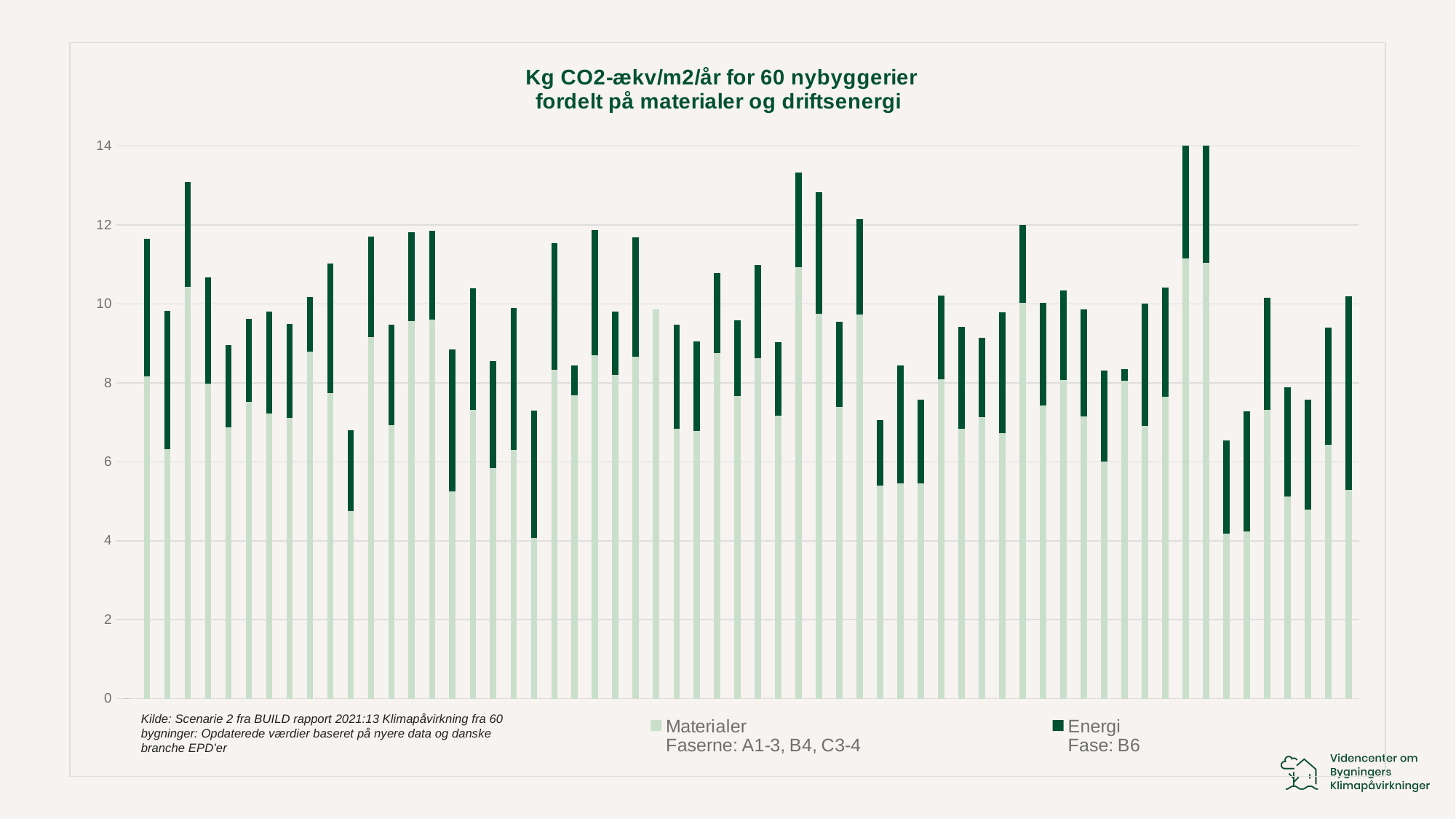

### Chart: Kg CO2-ækv/m2/år for 60 nybyggerier
fordelt på materialer og driftsenergi

| Category | Materialer
Faserne: A1-3, B4, C3-4 | Energi
Fase: B6 |
|---|---|---|
|  | 0.0 | 0.0 |
| A05 | 8.156280661028426 | 3.4969438799999986 |
| A06 | 6.319966783480059 | 3.4969438799999986 |
| A07 | 10.426955660866097 | 2.6665661600000004 |
| A08 | 7.984950290737913 | 2.69478412 |
| E01 | 6.865061299250971 | 2.0938079999999974 |
| E02 | 7.524981044542635 | 2.09292328 |
| E03 | 7.222287462437293 | 2.5800279999999995 |
| E04 | 7.112229408484816 | 2.3754799999999996 |
| E05 | 8.789006543689647 | 1.39038904 |
| E06 | 7.747383683218755 | 3.273680400000006 |
| E07 | 4.7485606683251005 | 2.0473559999999953 |
| E08 | 9.152737356101326 | 2.5512278400000032 |
| E09 | 6.933884049314663 | 2.54523704 |
| E10 | 9.558016991919676 | 2.2522936000000002 |
| E11 | 9.600075219102237 | 2.2522936000000002 |
| Enf01 | 5.24532910983711 | 3.59746648 |
| Enf02 | 7.309580491626411 | 3.08645736 |
| Enf03 | 5.8429059478564405 | 2.70891632 |
| Enf04 | 6.297458784967277 | 3.6080308000000003 |
| Enf05 | 4.074478993225115 | 3.21302776 |
| Enf06 | 8.327612459364296 | 3.21302776 |
| Enf07 | 7.686693914072752 | 0.744494399999999 |
| Enf08 | 8.69138277868961 | 3.1709180000000003 |
| Enf09 | 8.201553835479451 | 1.6098871999999997 |
| Enf10 | 8.669810623093596 | 3.0253944 |
| Enf11 | 9.85327186624931 | 0.0 |
| K01 | 6.843317914649163 | 2.6341600000000027 |
| K02 | 6.775697953531846 | 2.2719039999999993 |
| K03 | 8.7483078550913 | 2.0374216 |
| K04 | 7.6669370266488475 | 1.9160212799999998 |
| K05 | 8.625567590168938 | 2.3594803200000003 |
| K06 | 7.170594704782981 | 1.8562936000000025 |
| K07 | 10.920551483295338 | 2.40691704 |
| K08 | 9.742992122811724 | 3.0818703600000017 |
| K09 | 7.389438707040679 | 2.159469599999998 |
| K10 | 9.7363861459945 | 2.4158280000000034 |
| K11 | 5.394069974304675 | 1.6693893600000012 |
| K12 | 5.45068111053858 | 2.9834096 |
| K13 | 5.45251901062138 | 2.11724568 |
| K14 | 8.088012015917695 | 2.11662048 |
| K15 | 6.835274757447788 | 2.5857360000000025 |
| K16 | 7.124690386452905 | 2.0107414400000003 |
| K17 | 6.728062873113276 | 3.0649536000000013 |
| K18 | 10.02491220602061 | 1.9812864 |
| K19 | 7.434400645643385 | 2.590849560000003 |
| K20 | 8.066155351721873 | 2.2811232 |
| K21 | 7.157585918922285 | 2.7002639999999984 |
| K22 | 5.99858095212377 | 2.3075964 |
| R01 | 8.053757652044068 | 0.2940972000000005 |
| R02 | 6.903056712982395 | 3.09573672 |
| R03 | 7.644718946415662 | 2.76761844 |
| R04 | 11.148419066219622 | 2.935335 |
| R05 | 11.031494429350284 | 3.3175912 |
| R06 | 4.1705343500657355 | 2.3678159999999995 |
| R07 | 4.226683931227161 | 3.0509200000000005 |
| R08 | 7.317662891400053 | 2.8367696000000002 |
| R09 | 5.125808930292935 | 2.7553967999999998 |
| R10 | 4.7884203593382635 | 2.7807774399999996 |
| R11 | 6.424507114948783 | 2.9770379199999994 |
| R12 | 5.29113070905506 | 4.9086456 |
Kilde: Scenarie 2 fra BUILD rapport 2021:13 Klimapåvirkning fra 60 bygninger: Opdaterede værdier baseret på nyere data og danske branche EPD’er